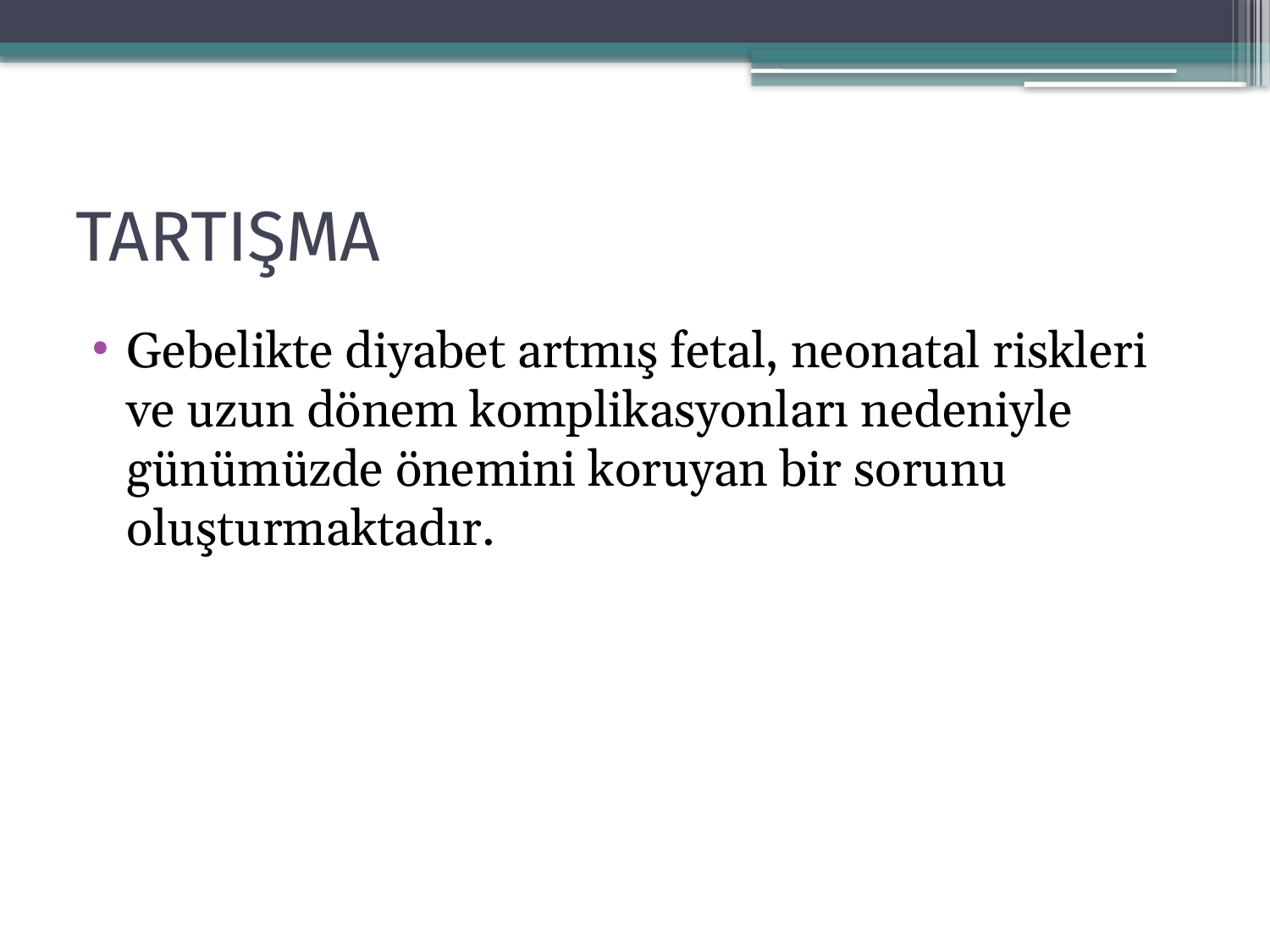

# TARTIŞMA
Gebelikte diyabet artmış fetal, neonatal riskleri ve uzun dönem komplikasyonları nedeniyle günümüzde önemini koruyan bir sorunu oluşturmaktadır.